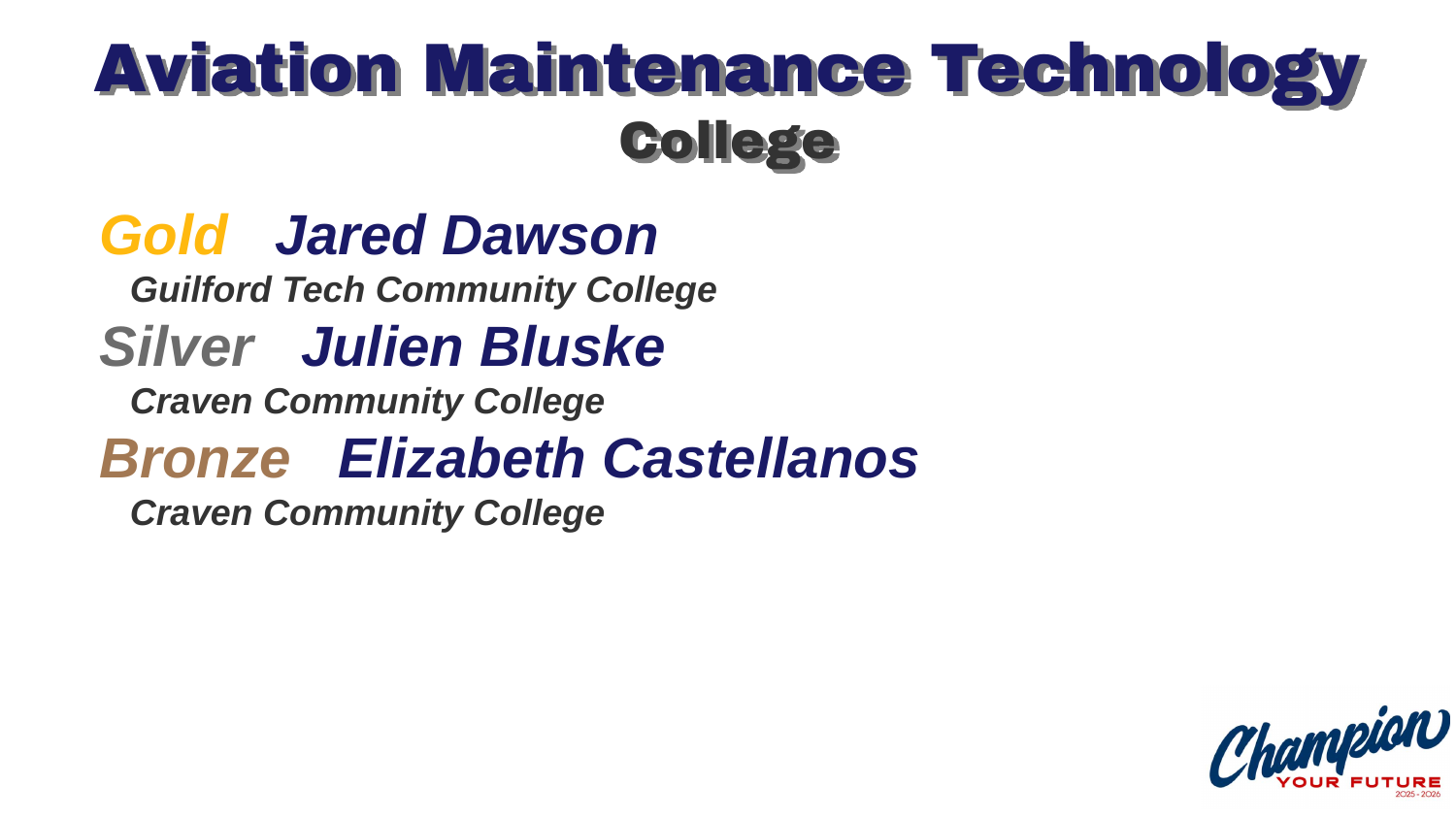

# Aviation Maintenance Technology College
Gold   Jared Dawson
   Guilford Tech Community College
Silver   Julien Bluske
   Craven Community College
Bronze   Elizabeth Castellanos
   Craven Community College